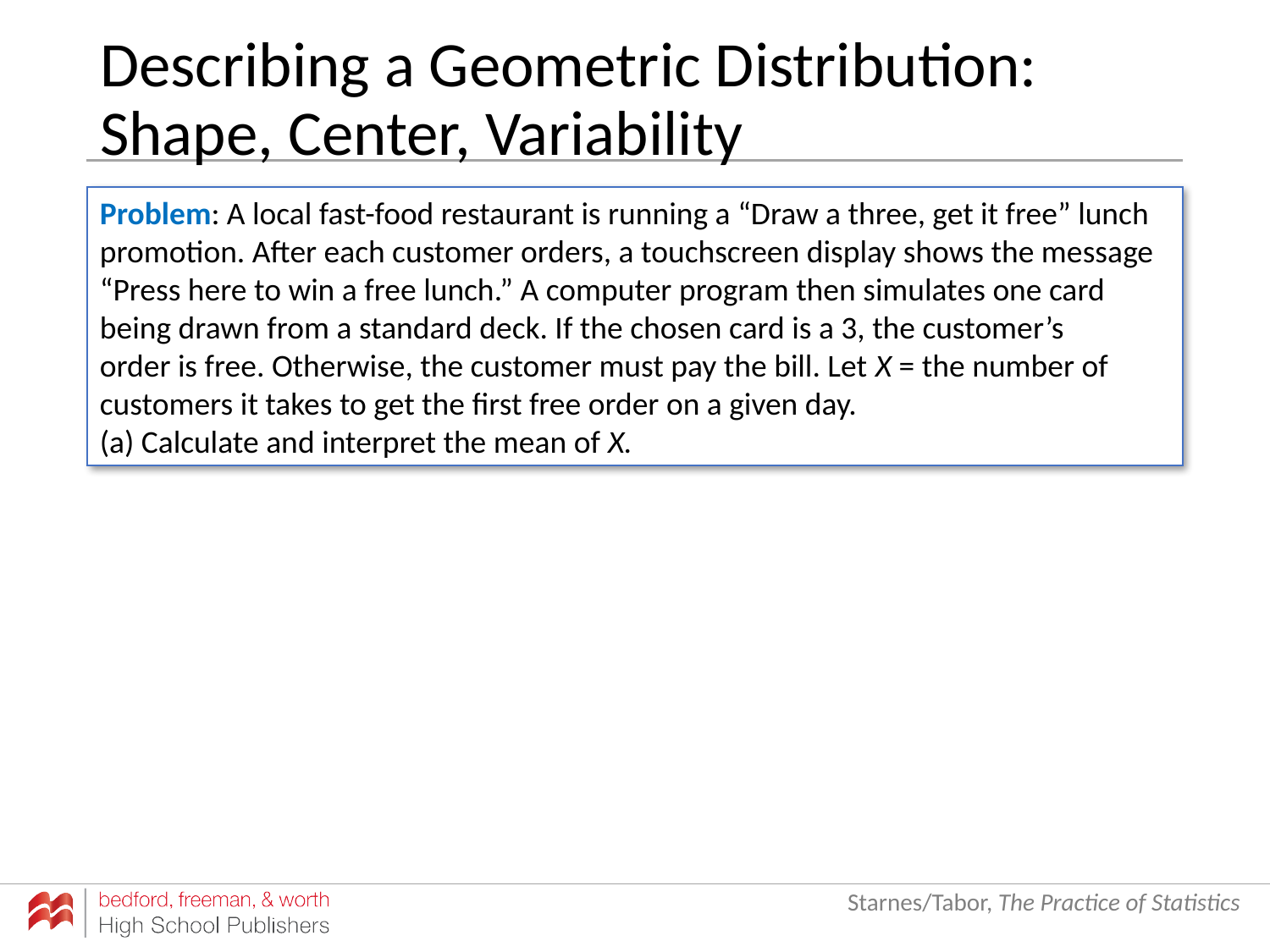

# Describing a Geometric Distribution: Shape, Center, Variability
Problem: A local fast-food restaurant is running a “Draw a three, get it free” lunch promotion. After each customer orders, a touchscreen display shows the message “Press here to win a free lunch.” A computer program then simulates one card being drawn from a standard deck. If the chosen card is a 3, the customer’s
order is free. Otherwise, the customer must pay the bill. Let X = the number of customers it takes to get the first free order on a given day.
(a) Calculate and interpret the mean of X.